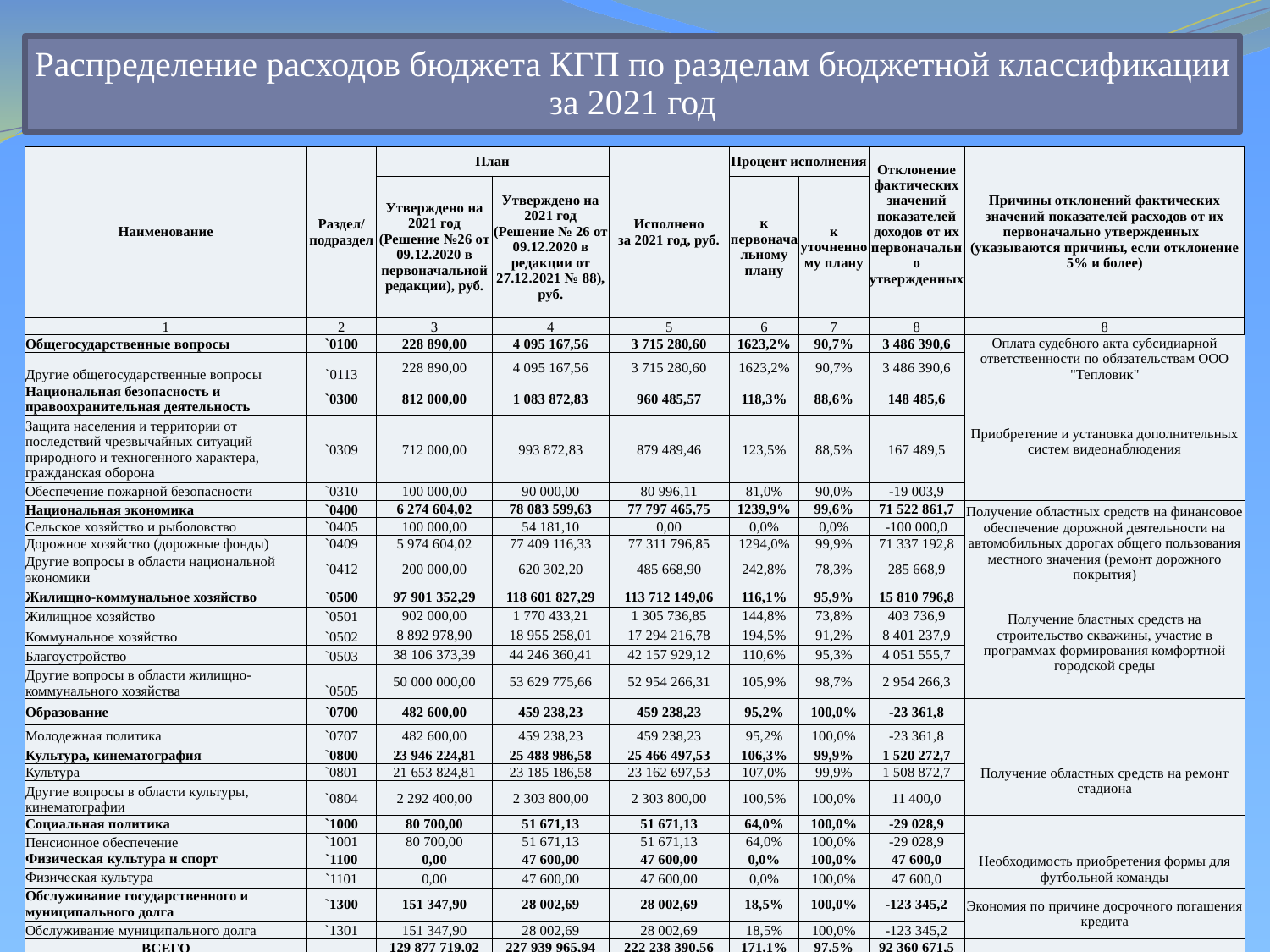

Распределение расходов бюджета КГП по разделам бюджетной классификации за 2021 год
| Наименование | Раздел/подраздел | План |  | Исполнено за 2021 год, руб. | Процент исполнения |  | Отклонение фактических значений показателей доходов от их первоначально утвержденных | Причины отклонений фактических значений показателей расходов от их первоначально утвержденных (указываются причины, если отклонение 5% и более) |
| --- | --- | --- | --- | --- | --- | --- | --- | --- |
|  |  | Утверждено на 2021 год (Решение №26 от 09.12.2020 в первоначальной редакции), руб. | Утверждено на 2021 год (Решение № 26 от 09.12.2020 в редакции от 27.12.2021 № 88), руб. |  | к первоначальному плану | к уточненному плану |  |  |
| 1 | 2 | 3 | 4 | 5 | 6 | 7 | 8 | 8 |
| Общегосударственные вопросы | `0100 | 228 890,00 | 4 095 167,56 | 3 715 280,60 | 1623,2% | 90,7% | 3 486 390,6 | Оплата судебного акта субсидиарной ответственности по обязательствам ООО "Тепловик" |
| Другие общегосударственные вопросы | `0113 | 228 890,00 | 4 095 167,56 | 3 715 280,60 | 1623,2% | 90,7% | 3 486 390,6 |  |
| Национальная безопасность и правоохранительная деятельность | `0300 | 812 000,00 | 1 083 872,83 | 960 485,57 | 118,3% | 88,6% | 148 485,6 | Приобретение и установка дополнительных систем видеонаблюдения |
| Защита населения и территории от последствий чрезвычайных ситуаций природного и техногенного характера, гражданская оборона | `0309 | 712 000,00 | 993 872,83 | 879 489,46 | 123,5% | 88,5% | 167 489,5 |  |
| Обеспечение пожарной безопасности | `0310 | 100 000,00 | 90 000,00 | 80 996,11 | 81,0% | 90,0% | -19 003,9 |  |
| Национальная экономика | `0400 | 6 274 604,02 | 78 083 599,63 | 77 797 465,75 | 1239,9% | 99,6% | 71 522 861,7 | Получение областных средств на финансовое обеспечение дорожной деятельности на автомобильных дорогах общего пользования местного значения (ремонт дорожного покрытия) |
| Сельское хозяйство и рыболовство | `0405 | 100 000,00 | 54 181,10 | 0,00 | 0,0% | 0,0% | -100 000,0 |  |
| Дорожное хозяйство (дорожные фонды) | `0409 | 5 974 604,02 | 77 409 116,33 | 77 311 796,85 | 1294,0% | 99,9% | 71 337 192,8 |  |
| Другие вопросы в области национальной экономики | `0412 | 200 000,00 | 620 302,20 | 485 668,90 | 242,8% | 78,3% | 285 668,9 |  |
| Жилищно-коммунальное хозяйство | `0500 | 97 901 352,29 | 118 601 827,29 | 113 712 149,06 | 116,1% | 95,9% | 15 810 796,8 | Получение бластных средств на строительство скважины, участие в программах формирования комфортной городской среды |
| Жилищное хозяйство | `0501 | 902 000,00 | 1 770 433,21 | 1 305 736,85 | 144,8% | 73,8% | 403 736,9 |  |
| Коммунальное хозяйство | `0502 | 8 892 978,90 | 18 955 258,01 | 17 294 216,78 | 194,5% | 91,2% | 8 401 237,9 |  |
| Благоустройство | `0503 | 38 106 373,39 | 44 246 360,41 | 42 157 929,12 | 110,6% | 95,3% | 4 051 555,7 |  |
| Другие вопросы в области жилищно-коммунального хозяйства | `0505 | 50 000 000,00 | 53 629 775,66 | 52 954 266,31 | 105,9% | 98,7% | 2 954 266,3 |  |
| Образование | `0700 | 482 600,00 | 459 238,23 | 459 238,23 | 95,2% | 100,0% | -23 361,8 |  |
| Молодежная политика | `0707 | 482 600,00 | 459 238,23 | 459 238,23 | 95,2% | 100,0% | -23 361,8 |  |
| Культура, кинематография | `0800 | 23 946 224,81 | 25 488 986,58 | 25 466 497,53 | 106,3% | 99,9% | 1 520 272,7 | Получение областных средств на ремонт стадиона |
| Культура | `0801 | 21 653 824,81 | 23 185 186,58 | 23 162 697,53 | 107,0% | 99,9% | 1 508 872,7 |  |
| Другие вопросы в области культуры, кинематографии | `0804 | 2 292 400,00 | 2 303 800,00 | 2 303 800,00 | 100,5% | 100,0% | 11 400,0 |  |
| Социальная политика | `1000 | 80 700,00 | 51 671,13 | 51 671,13 | 64,0% | 100,0% | -29 028,9 |  |
| Пенсионное обеспечение | `1001 | 80 700,00 | 51 671,13 | 51 671,13 | 64,0% | 100,0% | -29 028,9 |  |
| Физическая культура и спорт | `1100 | 0,00 | 47 600,00 | 47 600,00 | 0,0% | 100,0% | 47 600,0 | Необходимость приобретения формы для футбольной команды |
| Физическая культура | `1101 | 0,00 | 47 600,00 | 47 600,00 | 0,0% | 100,0% | 47 600,0 |  |
| Обслуживание государственного и муниципального долга | `1300 | 151 347,90 | 28 002,69 | 28 002,69 | 18,5% | 100,0% | -123 345,2 | Экономия по причине досрочного погашения кредита |
| Обслуживание муниципального долга | `1301 | 151 347,90 | 28 002,69 | 28 002,69 | 18,5% | 100,0% | -123 345,2 |  |
| ВСЕГО |  | 129 877 719,02 | 227 939 965,94 | 222 238 390,56 | 171,1% | 97,5% | 92 360 671,5 |  |